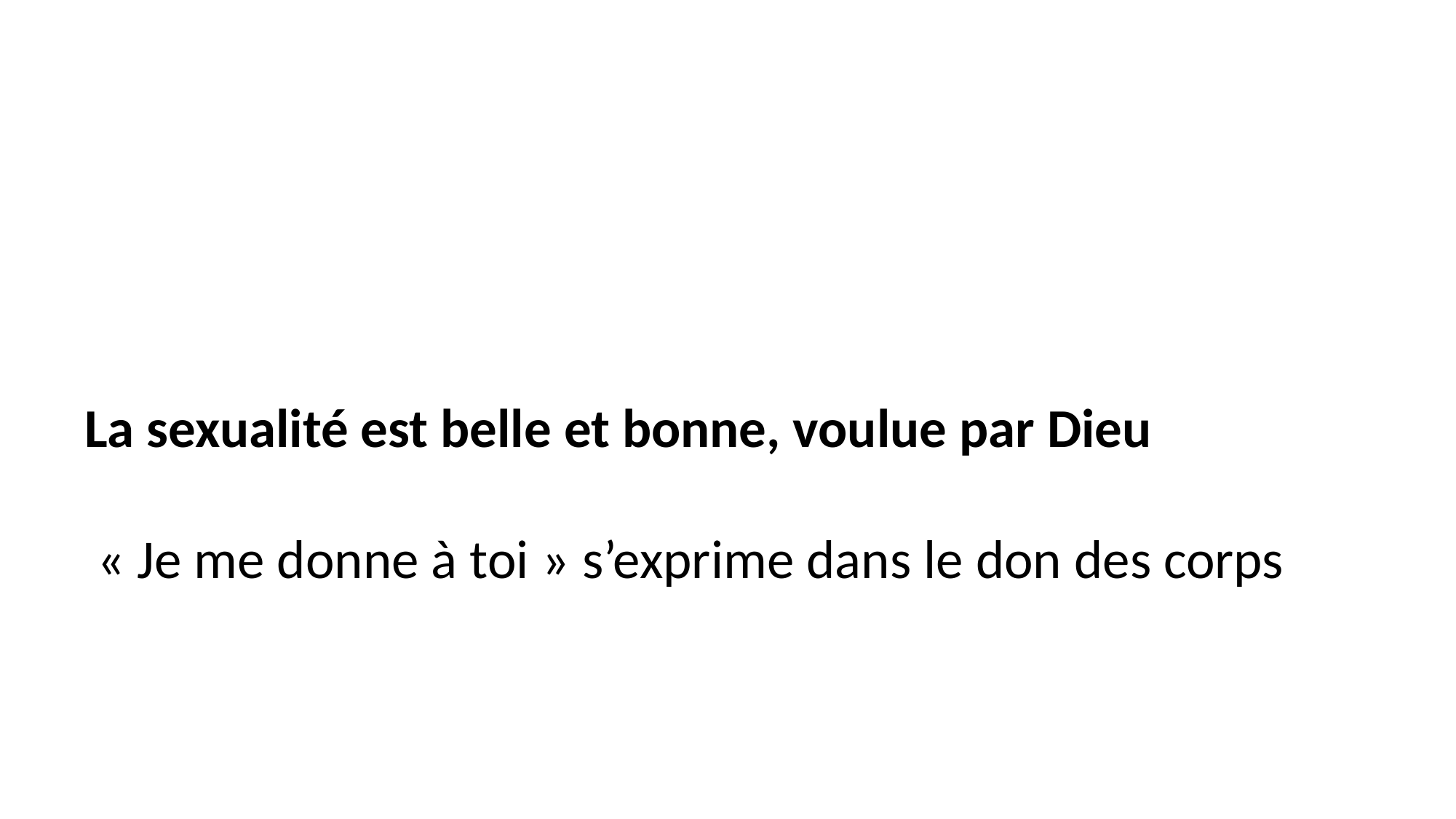

La sexualité est belle et bonne, voulue par Dieu

 « Je me donne à toi » s’exprime dans le don des corps